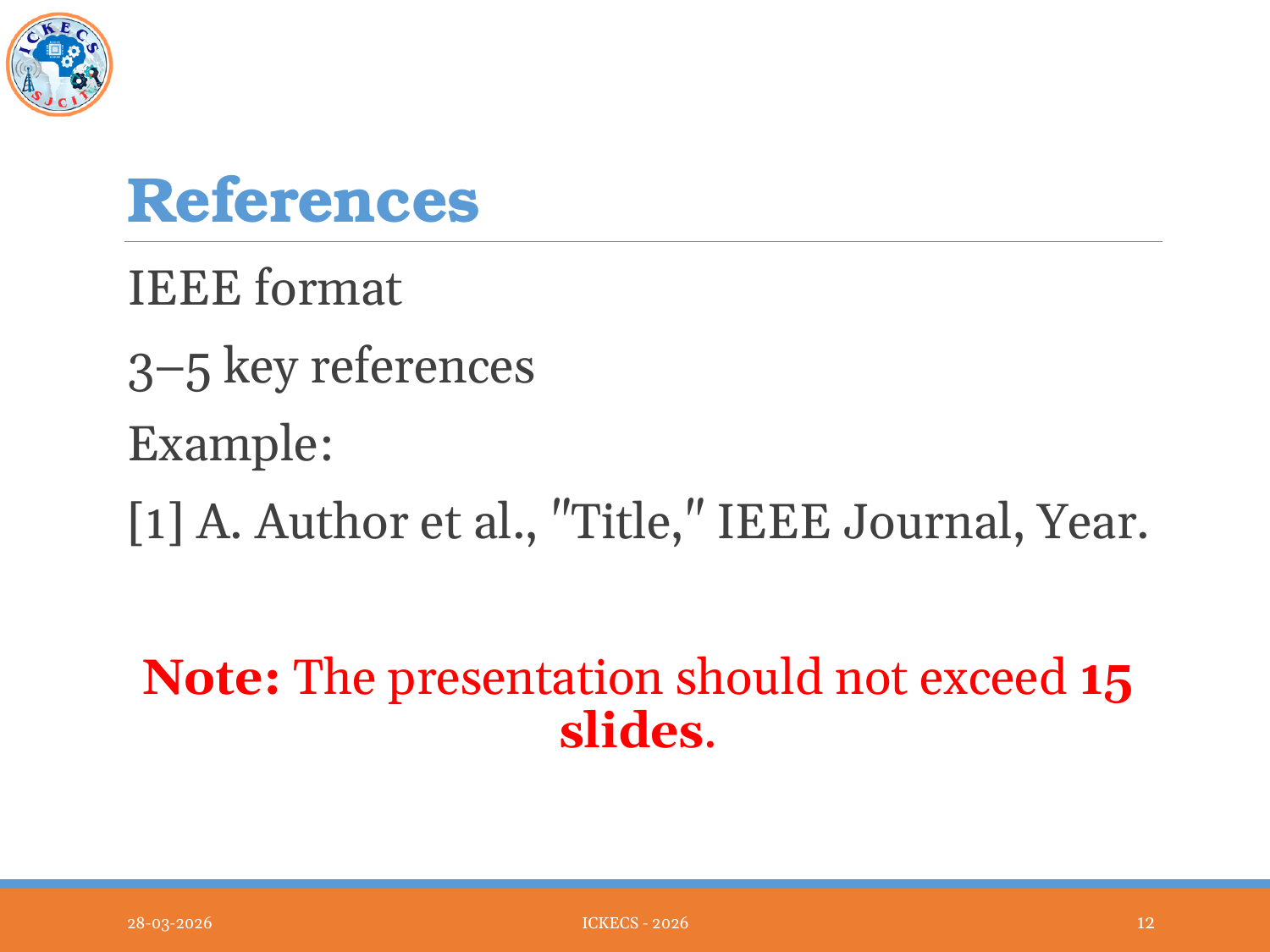

# References
IEEE format
3–5 key references
Example:
[1] A. Author et al., "Title," IEEE Journal, Year.

Note: The presentation should not exceed 15 slides.

28-03-2026
ICKECS - 2026
12